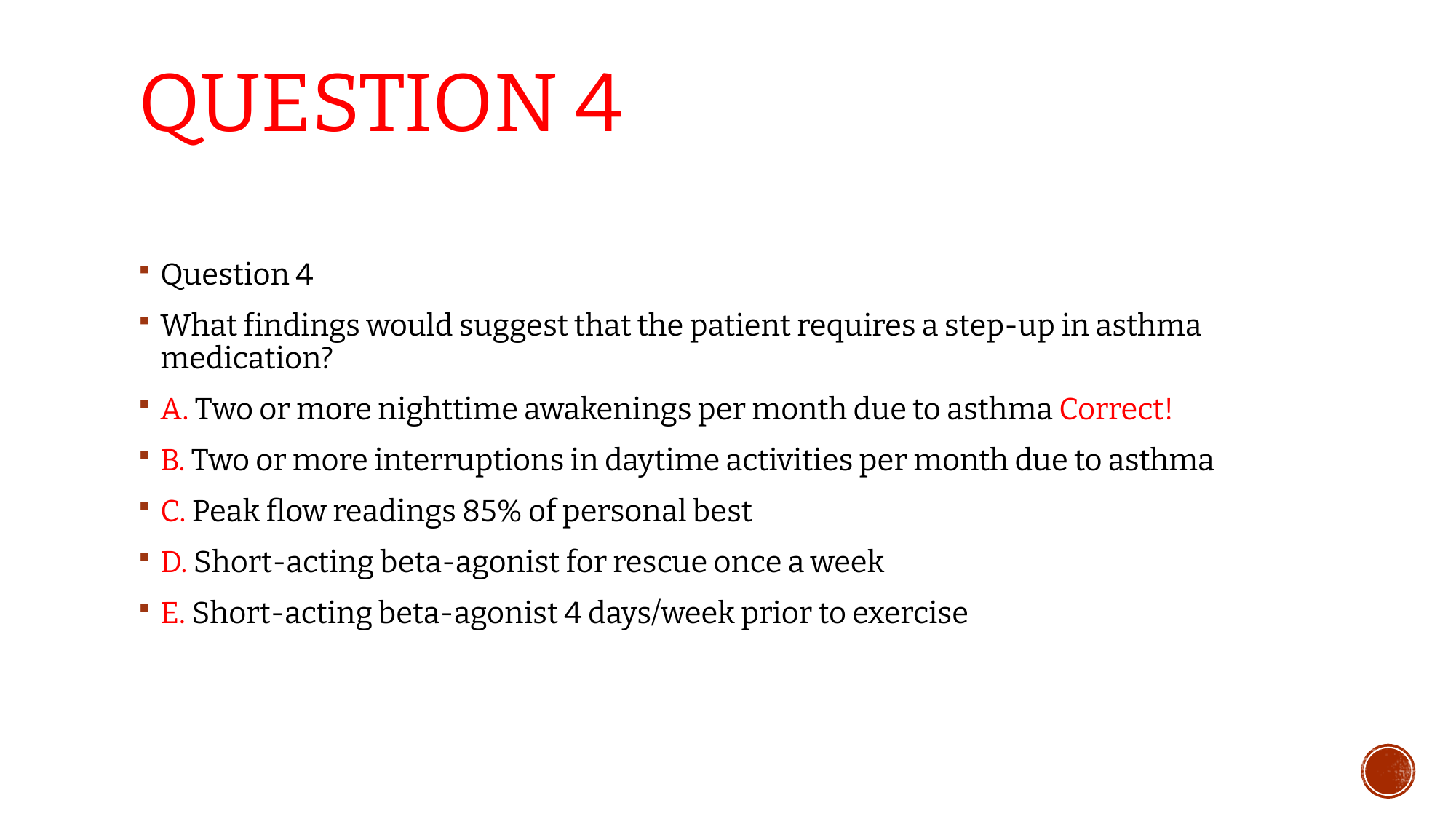

# Question 4
Question 4
What findings would suggest that the patient requires a step-up in asthma medication?
A. Two or more nighttime awakenings per month due to asthma Correct!
B. Two or more interruptions in daytime activities per month due to asthma
C. Peak flow readings 85% of personal best
D. Short-acting beta-agonist for rescue once a week
E. Short-acting beta-agonist 4 days/week prior to exercise